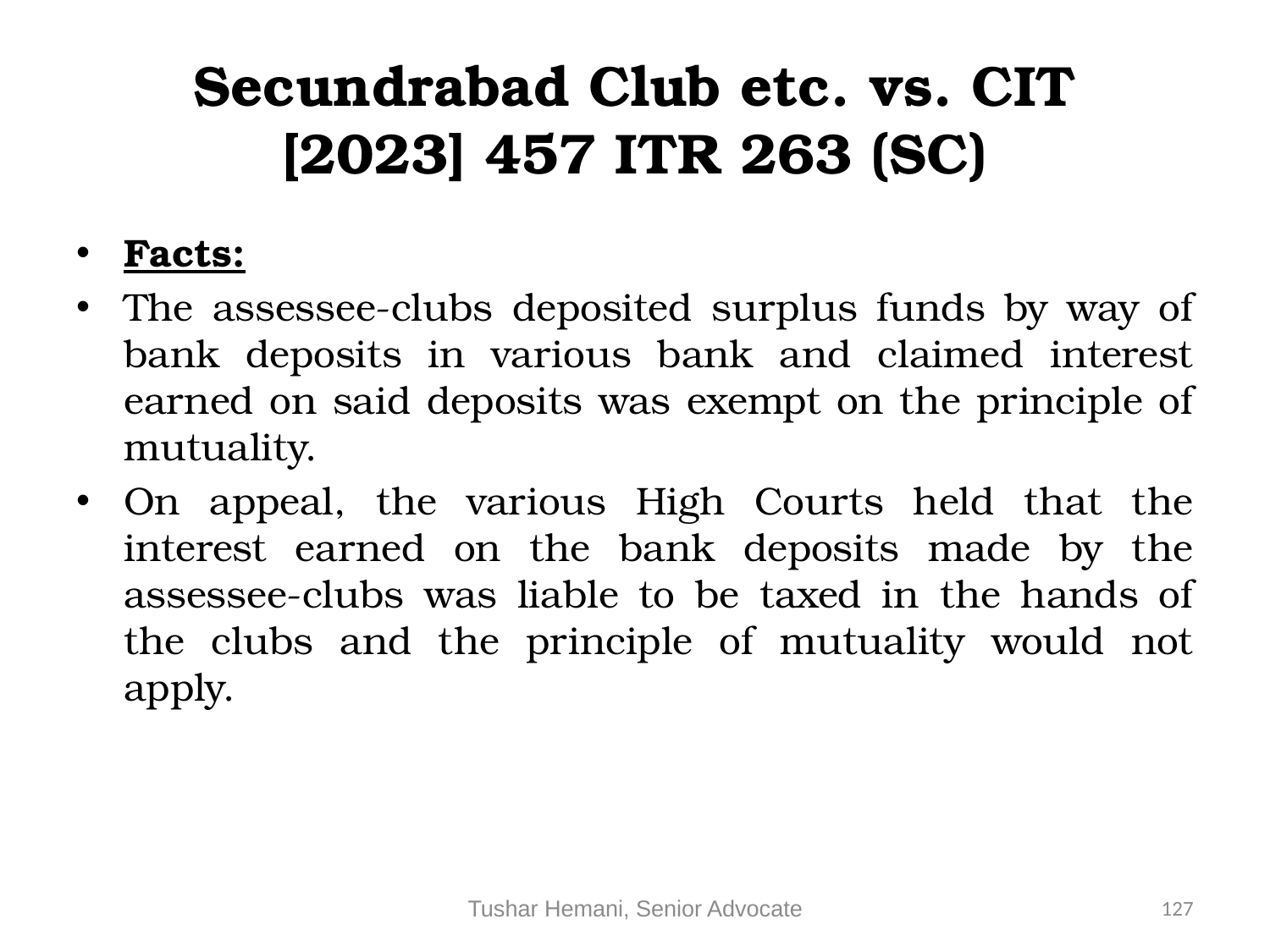

# Secundrabad Club etc. vs. CIT [2023] 457 ITR 263 (SC)
Facts:
The assessee-clubs deposited surplus funds by way of bank deposits in various bank and claimed interest earned on said deposits was exempt on the principle of mutuality.
On appeal, the various High Courts held that the interest earned on the bank deposits made by the assessee-clubs was liable to be taxed in the hands of the clubs and the principle of mutuality would not apply.
Tushar Hemani, Senior Advocate
127